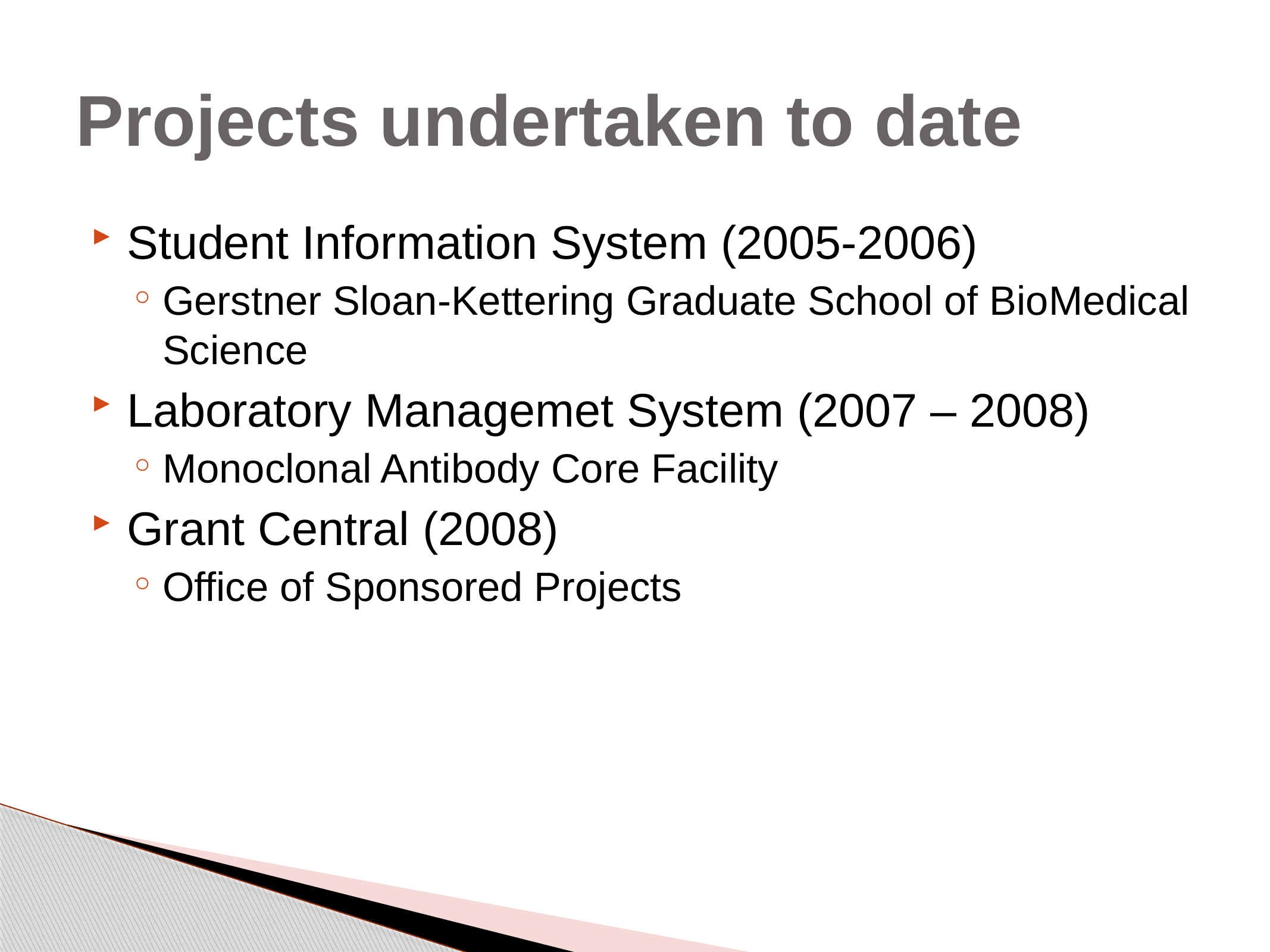

# Projects undertaken to date
Student Information System (2005-2006)
Gerstner Sloan-Kettering Graduate School of BioMedical Science
Laboratory Managemet System (2007 – 2008)
Monoclonal Antibody Core Facility
Grant Central (2008)
Office of Sponsored Projects